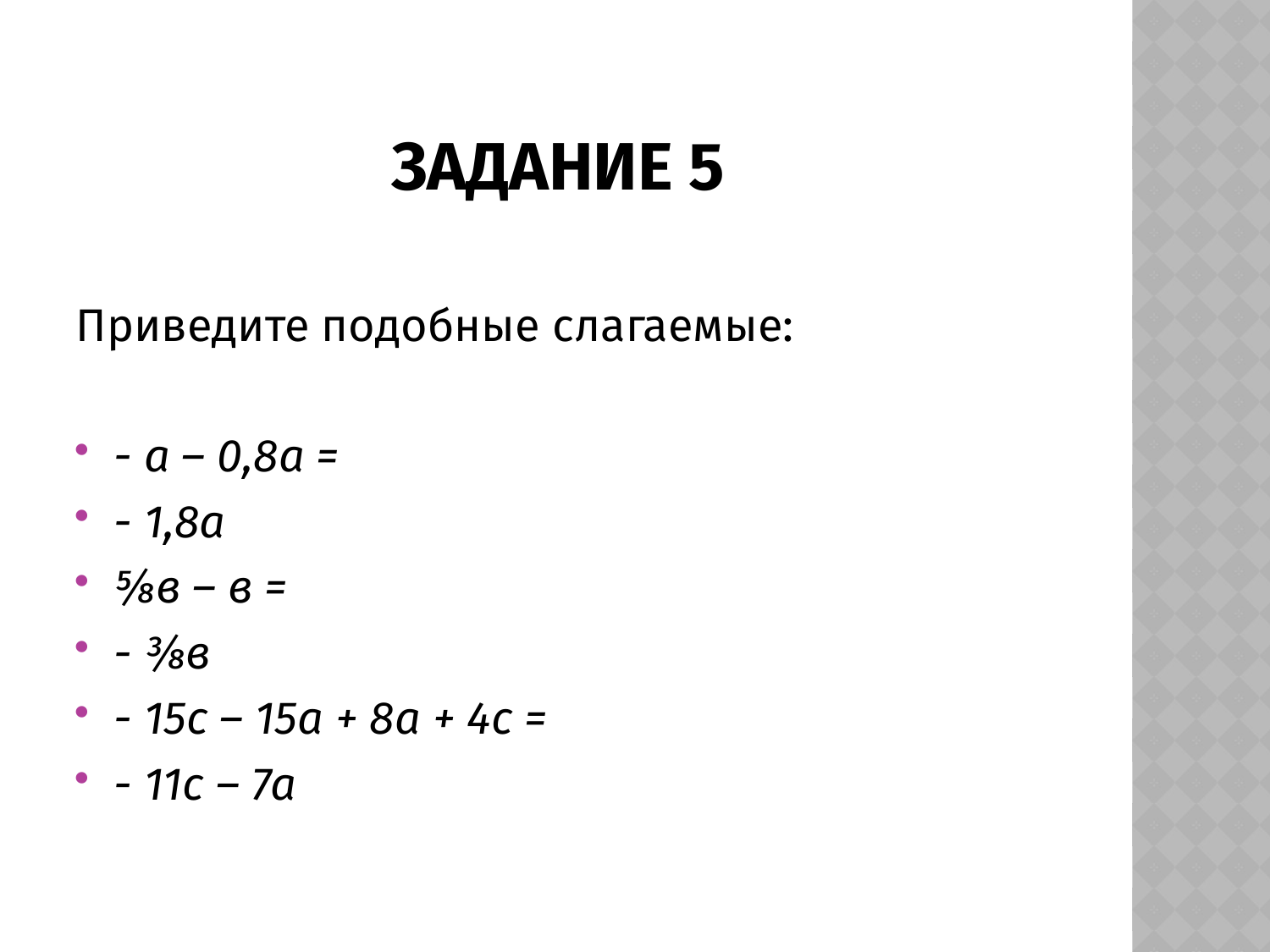

# Задание 5

Приведите подобные слагаемые:

- а – 0,8а =
- 1,8а
⅝в – в =
- ⅜в
- 15с – 15а + 8а + 4с =
- 11с – 7а